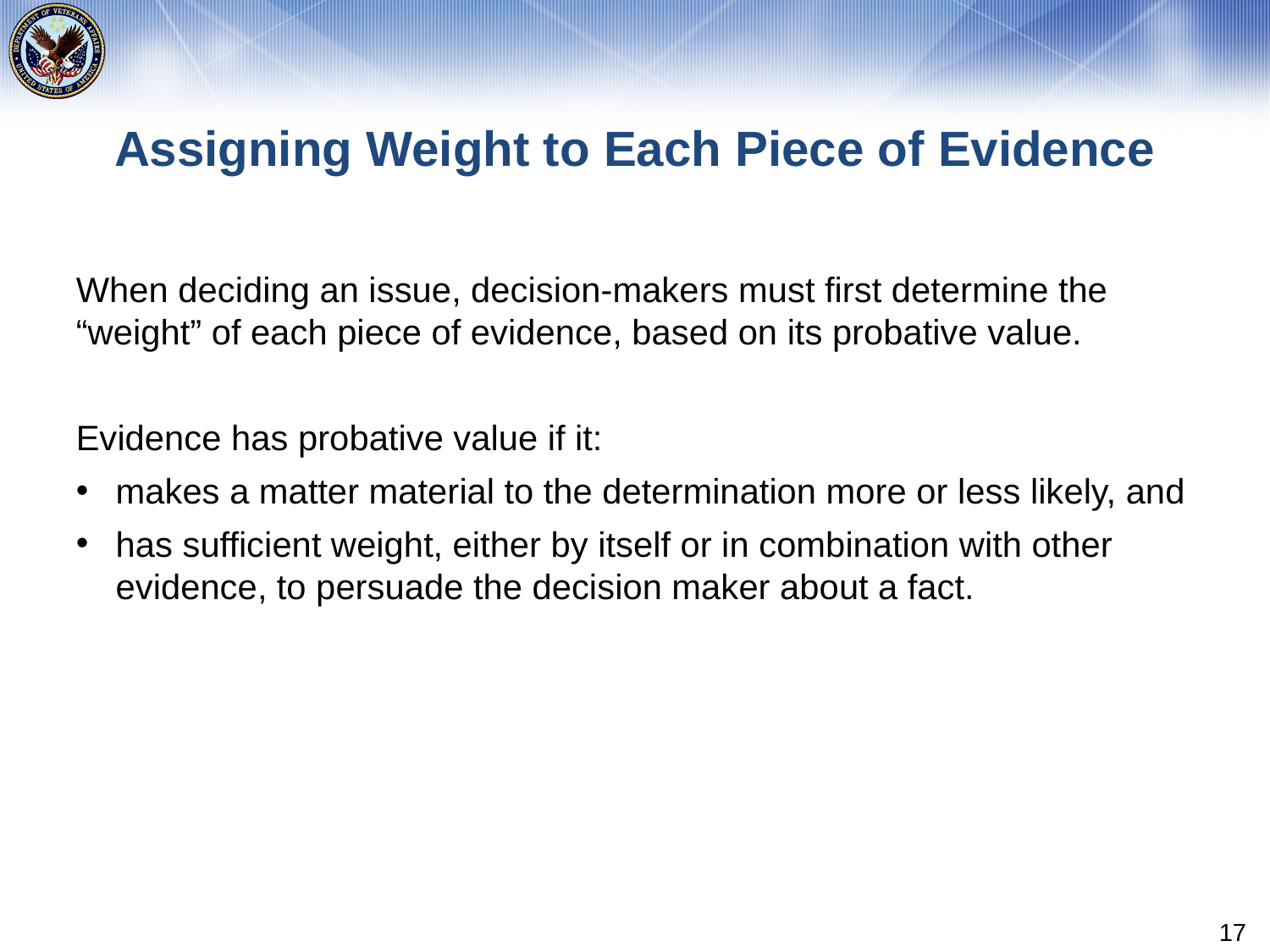

# Assigning Weight to Each Piece of Evidence
When deciding an issue, decision-makers must first determine the “weight” of each piece of evidence, based on its probative value.

Evidence has probative value if it:
makes a matter material to the determination more or less likely, and
has sufficient weight, either by itself or in combination with other evidence, to persuade the decision maker about a fact.

17